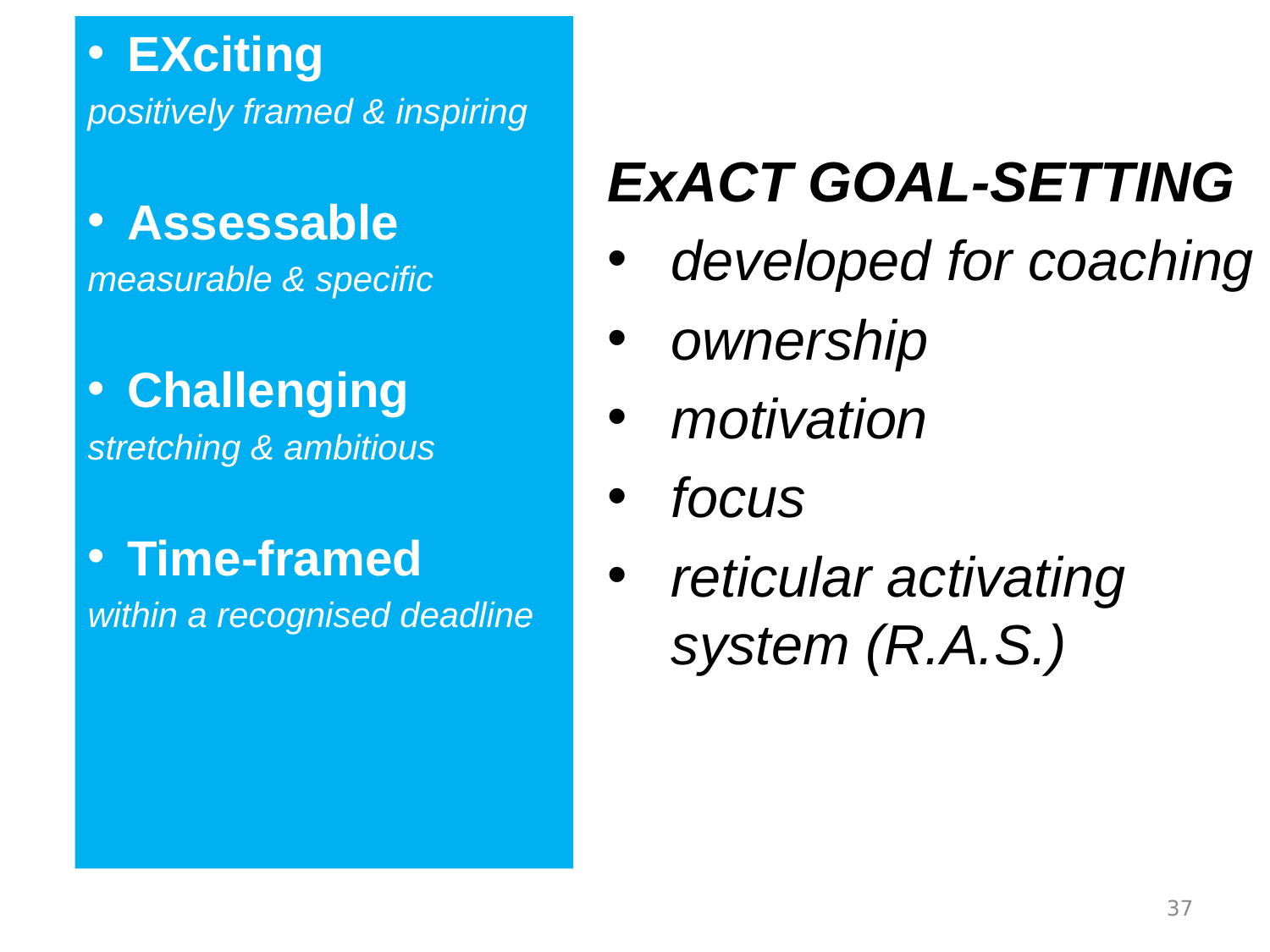

EXciting
positively framed & inspiring

Assessable
measurable & specific

Challenging
stretching & ambitious

Time-framed
within a recognised deadline

ExACT GOAL-SETTING
developed for coaching
ownership
motivation
focus
reticular activating system (R.A.S.)
37